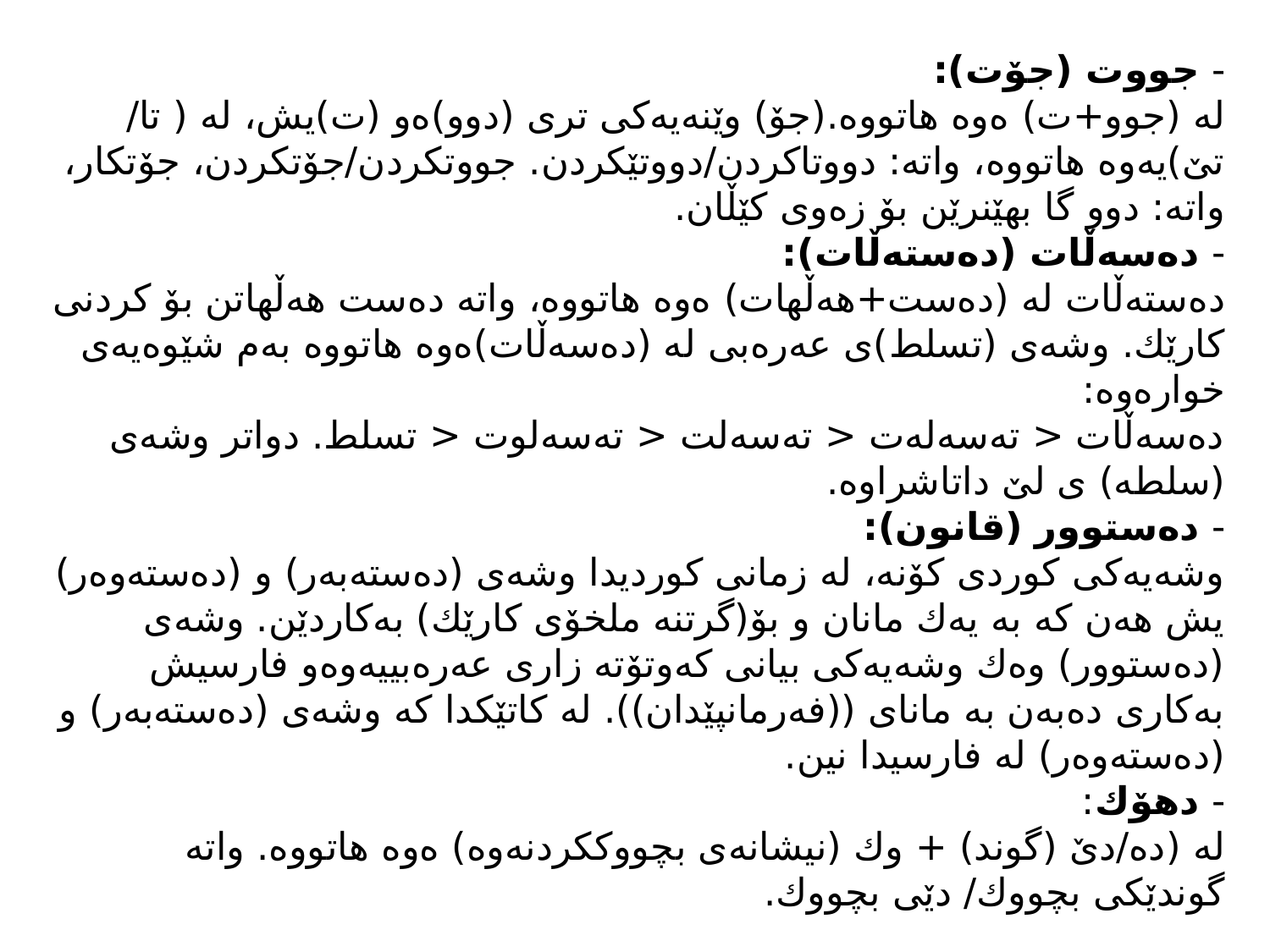

# - جووت (جۆت): لە (جوو+ت) ەوە هاتووە.(جۆ) وێنەیەكى ترى (دوو)ەو (ت)یش، لە ( تا/ تێ)یەوە هاتووە، واتە: دووتاكردن/دووتێكردن. جووتكردن/جۆتكردن، جۆتكار، واتە: دوو گا بهێنرێن بۆ زەوى كێڵان. - دەسەڵات (دەستەڵات): دەستەڵات لە (دەست+هەڵهات) ەوە هاتووە، واتە دەست هەڵهاتن بۆ كردنى كارێك. وشەى (تسلط)ى عەرەبى لە (دەسەڵات)ەوە هاتووە بەم شێوەیەى خوارەوە: دەسەڵات < تەسەلەت < تەسەلت < تەسەلوت < تسلط. دواتر وشەى (سلطە) ى لێ داتاشراوە. - دەستوور (قانون): وشەیەكى كوردى كۆنە، لە زمانى كوردیدا وشەى (دەستەبەر) و (دەستەوەر) یش هەن كە بە یەك مانان و بۆ(گرتنە ملخۆى كارێك) بەكاردێن. وشەى (دەستوور) وەك وشەیەكى بیانى كەوتۆتە زارى عەرەبییەوەو فارسیش بەكارى دەبەن بە ماناى ((فەرمانپێدان)). لە كاتێكدا كە وشەى (دەستەبەر) و (دەستەوەر) لە فارسیدا نین. - دهۆك: لە (دە/دێ (گوند) + وك (نیشانەى بچووككردنەوە) ەوە هاتووە. واتە گوندێكى بچووك/ دێى بچووك.